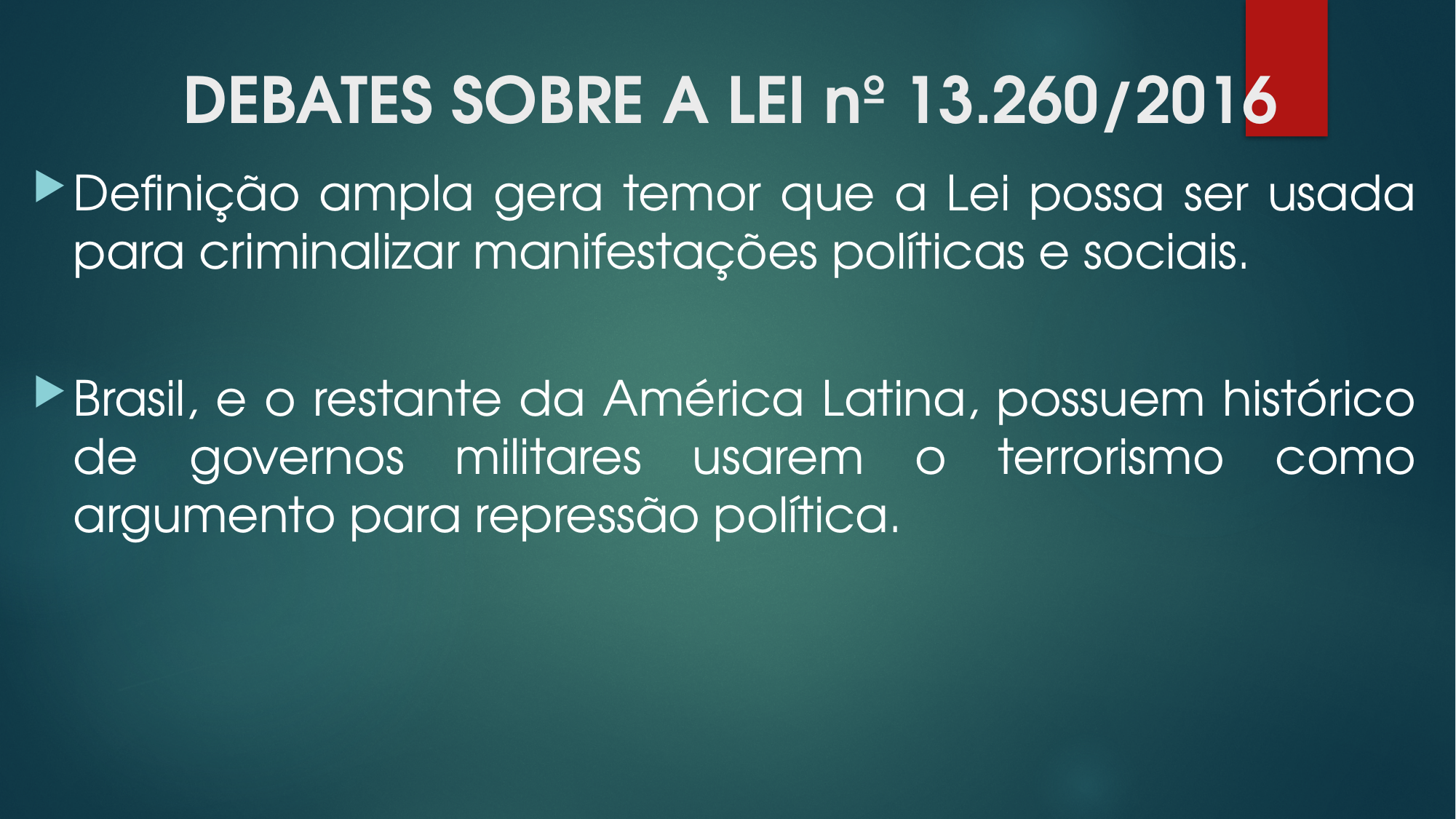

# DEBATES SOBRE A LEI nº 13.260/2016
Definição ampla gera temor que a Lei possa ser usada para criminalizar manifestações políticas e sociais.

Brasil, e o restante da América Latina, possuem histórico de governos militares usarem o terrorismo como argumento para repressão política.